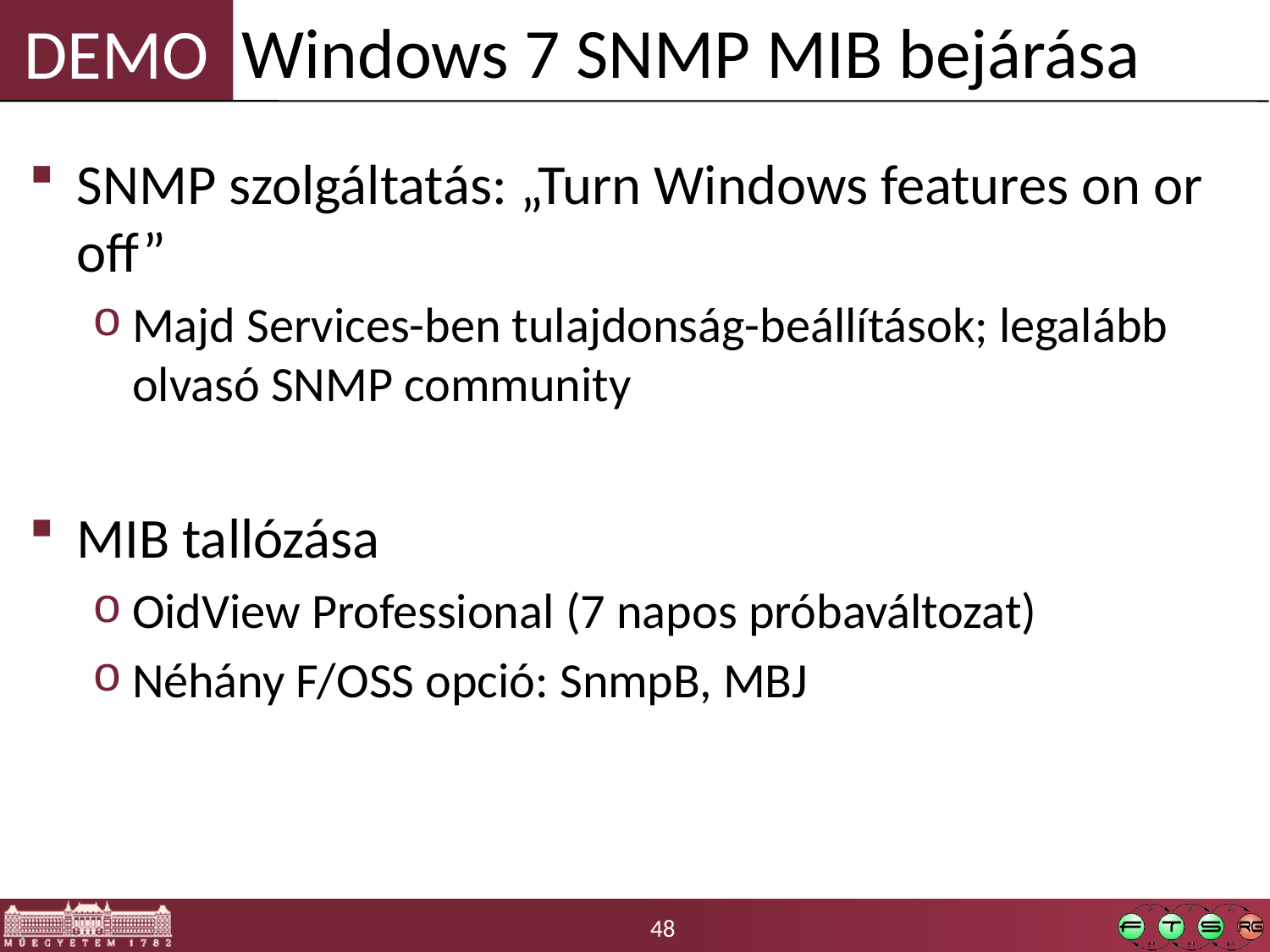

Windows 7 SNMP MIB bejárása
SNMP szolgáltatás: „Turn Windows features on or off”
Majd Services-ben tulajdonság-beállítások; legalább olvasó SNMP community

MIB tallózása
OidView Professional (7 napos próbaváltozat)
Néhány F/OSS opció: SnmpB, MBJ